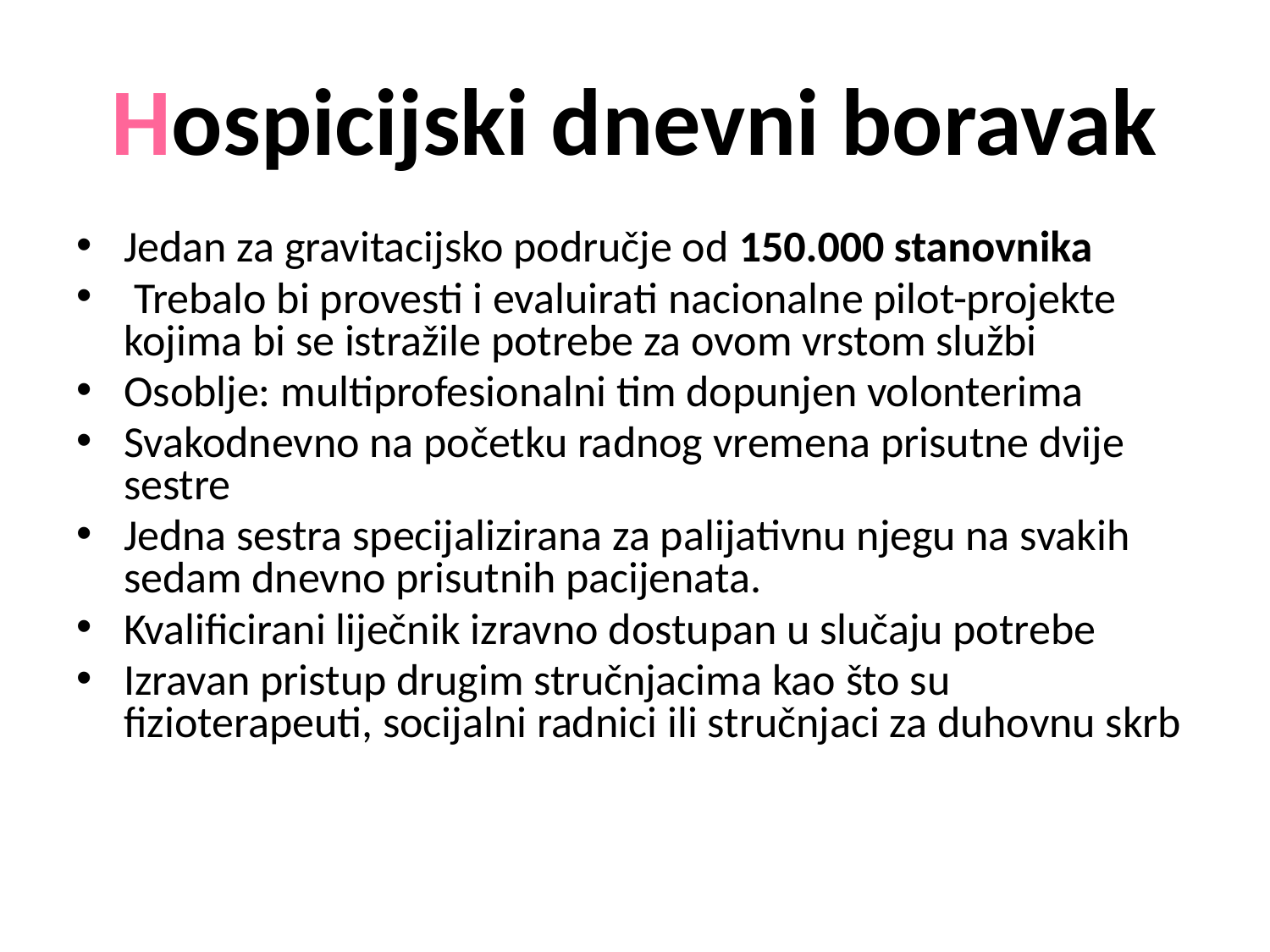

# Hospicijski dnevni boravak
Jedan za gravitacijsko područje od 150.000 stanovnika
 Trebalo bi provesti i evaluirati nacionalne pilot-projekte kojima bi se istražile potrebe za ovom vrstom službi
Osoblje: multiprofesionalni tim dopunjen volonterima
Svakodnevno na početku radnog vremena prisutne dvije sestre
Jedna sestra specijalizirana za palijativnu njegu na svakih sedam dnevno prisutnih pacijenata.
Kvalificirani liječnik izravno dostupan u slučaju potrebe
Izravan pristup drugim stručnjacima kao što su fizioterapeuti, socijalni radnici ili stručnjaci za duhovnu skrb